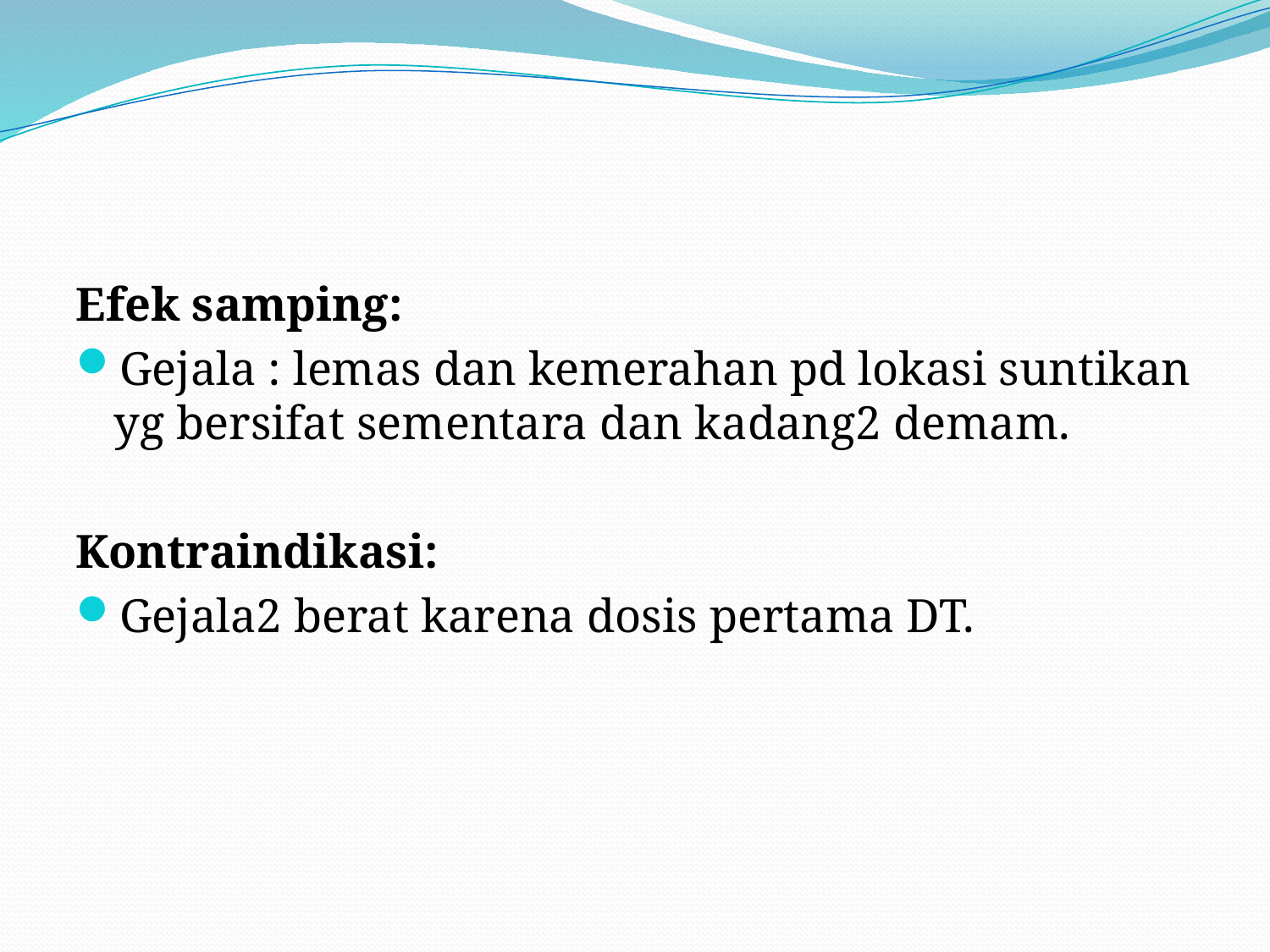

Efek samping:
Gejala : lemas dan kemerahan pd lokasi suntikan yg bersifat sementara dan kadang2 demam.

Kontraindikasi:
Gejala2 berat karena dosis pertama DT.